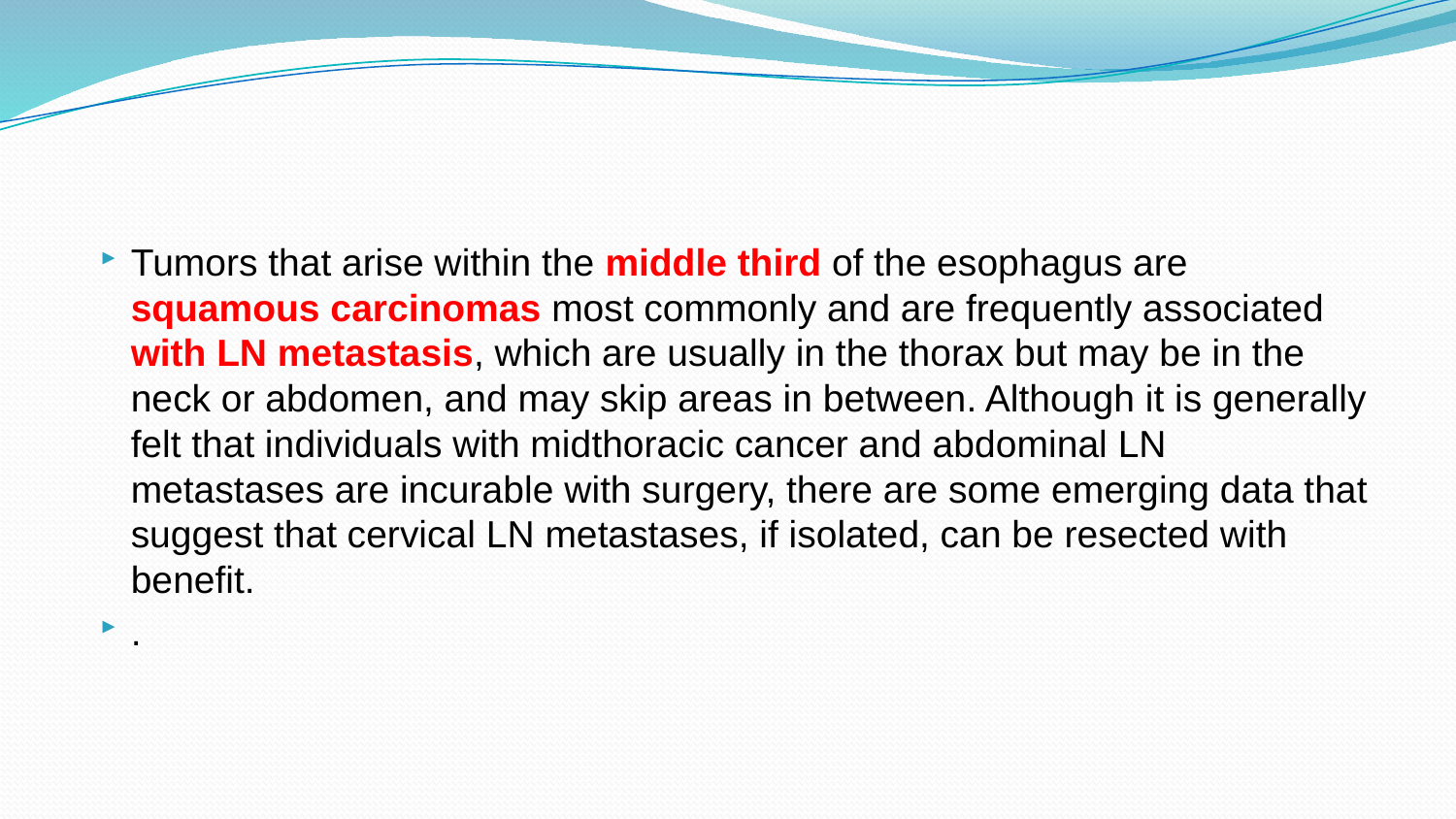

#
Tumors that arise within the middle third of the esophagus are squamous carcinomas most commonly and are frequently associated with LN metastasis, which are usually in the thorax but may be in the neck or abdomen, and may skip areas in between. Although it is generally felt that individuals with midthoracic cancer and abdominal LN metastases are incurable with surgery, there are some emerging data that suggest that cervical LN metastases, if isolated, can be resected with benefit.
.